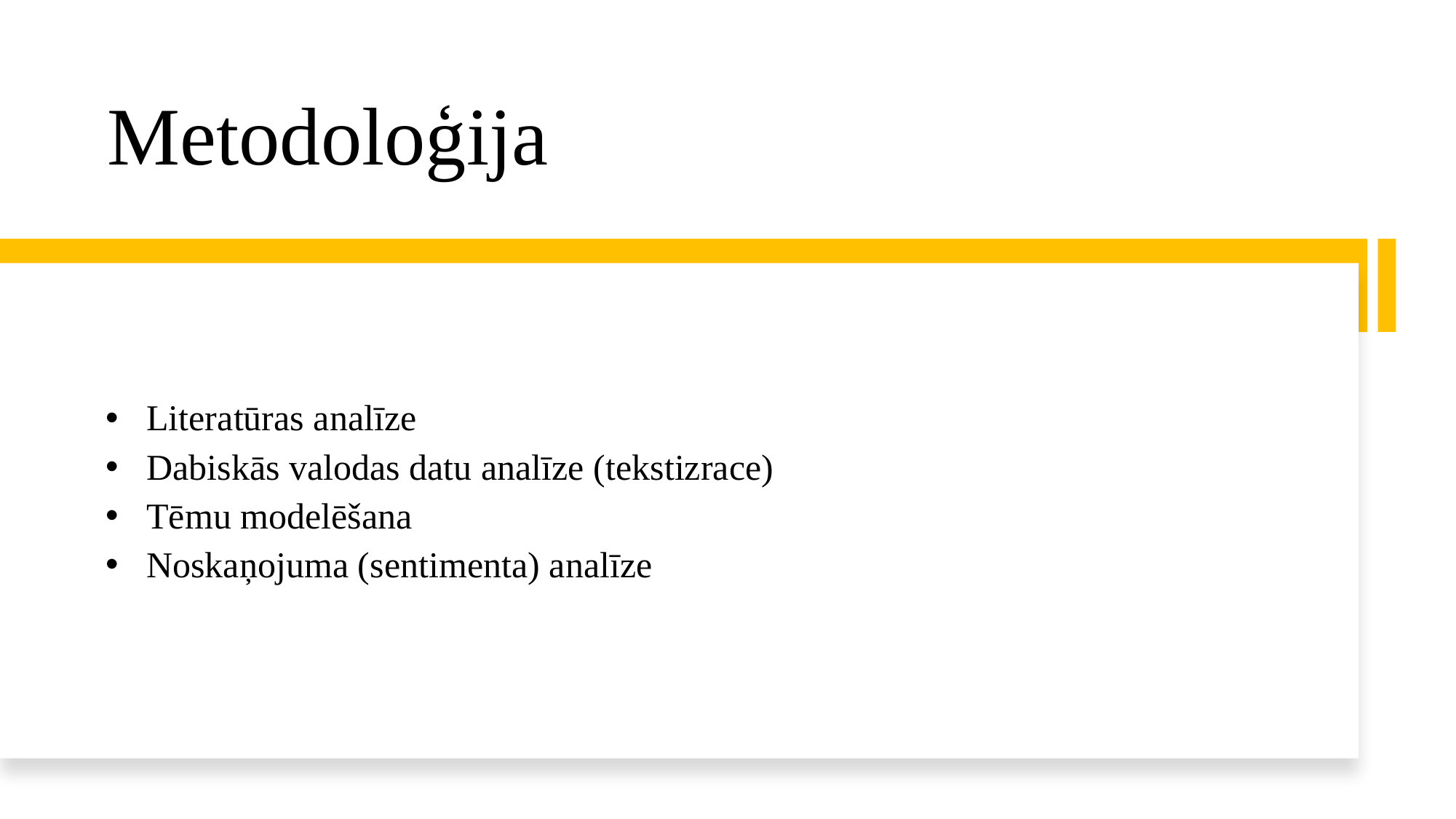

# Metodoloģija

Literatūras analīze
Dabiskās valodas datu analīze (tekstizrace)
Tēmu modelēšana
Noskaņojuma (sentimenta) analīze